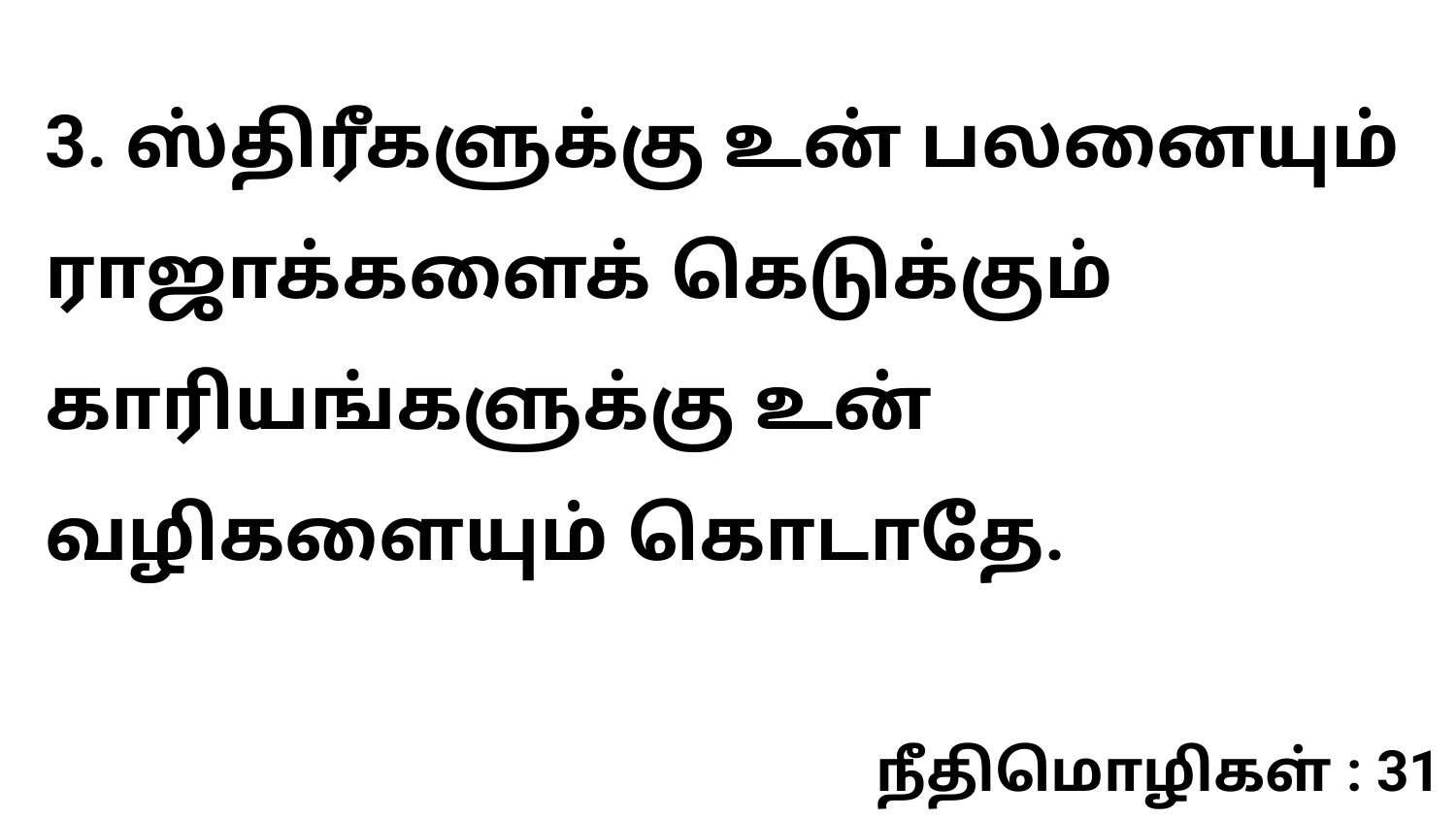

3. ஸ்திரீகளுக்கு உன் பலனையும் ராஜாக்களைக் கெடுக்கும் காரியங்களுக்கு உன் வழிகளையும் கொடாதே.
நீதிமொழிகள் : 31